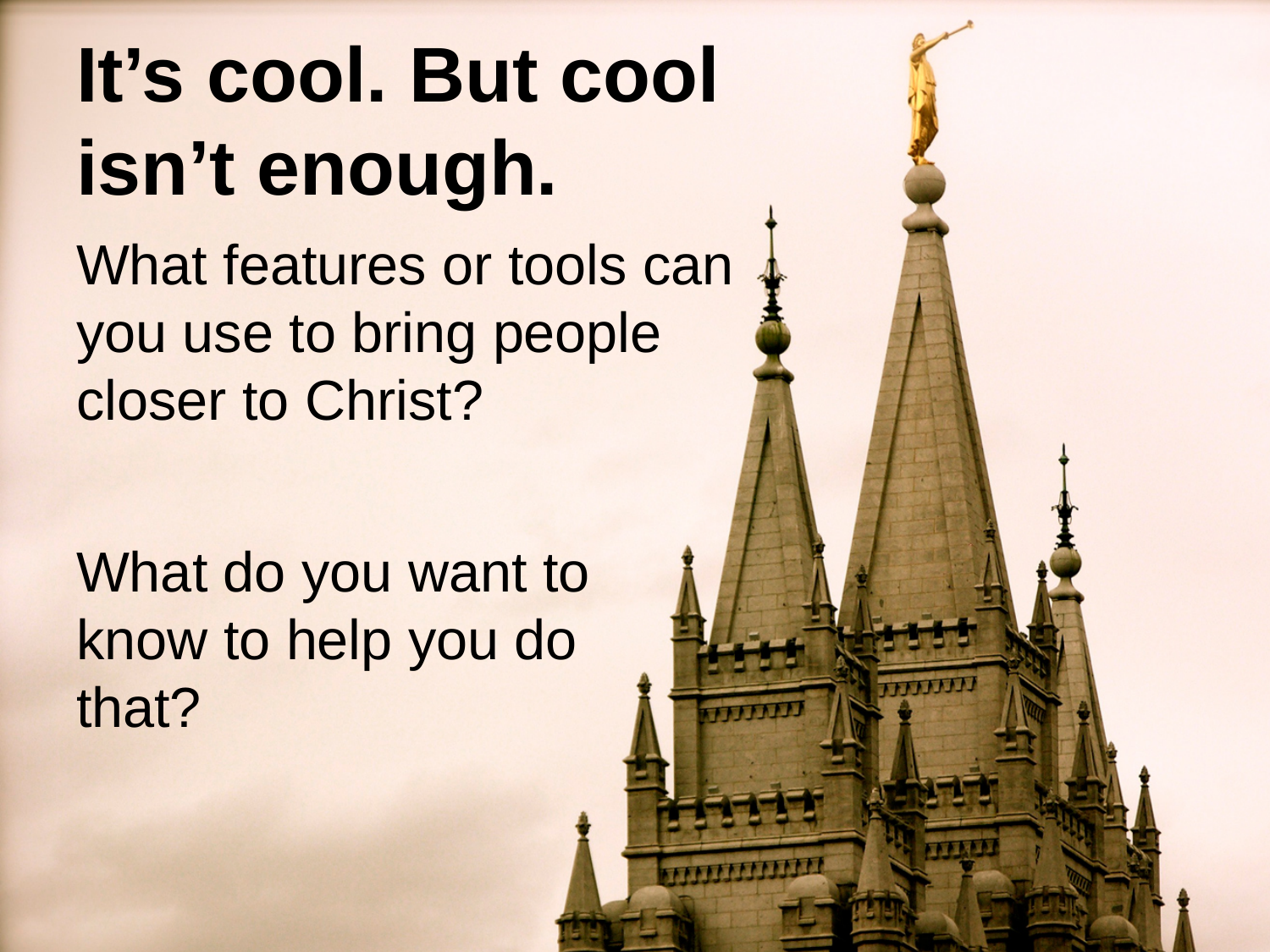

# It’s cool. But cool isn’t enough.
What features or tools can you use to bring people closer to Christ?
What do you want to know to help you do that?